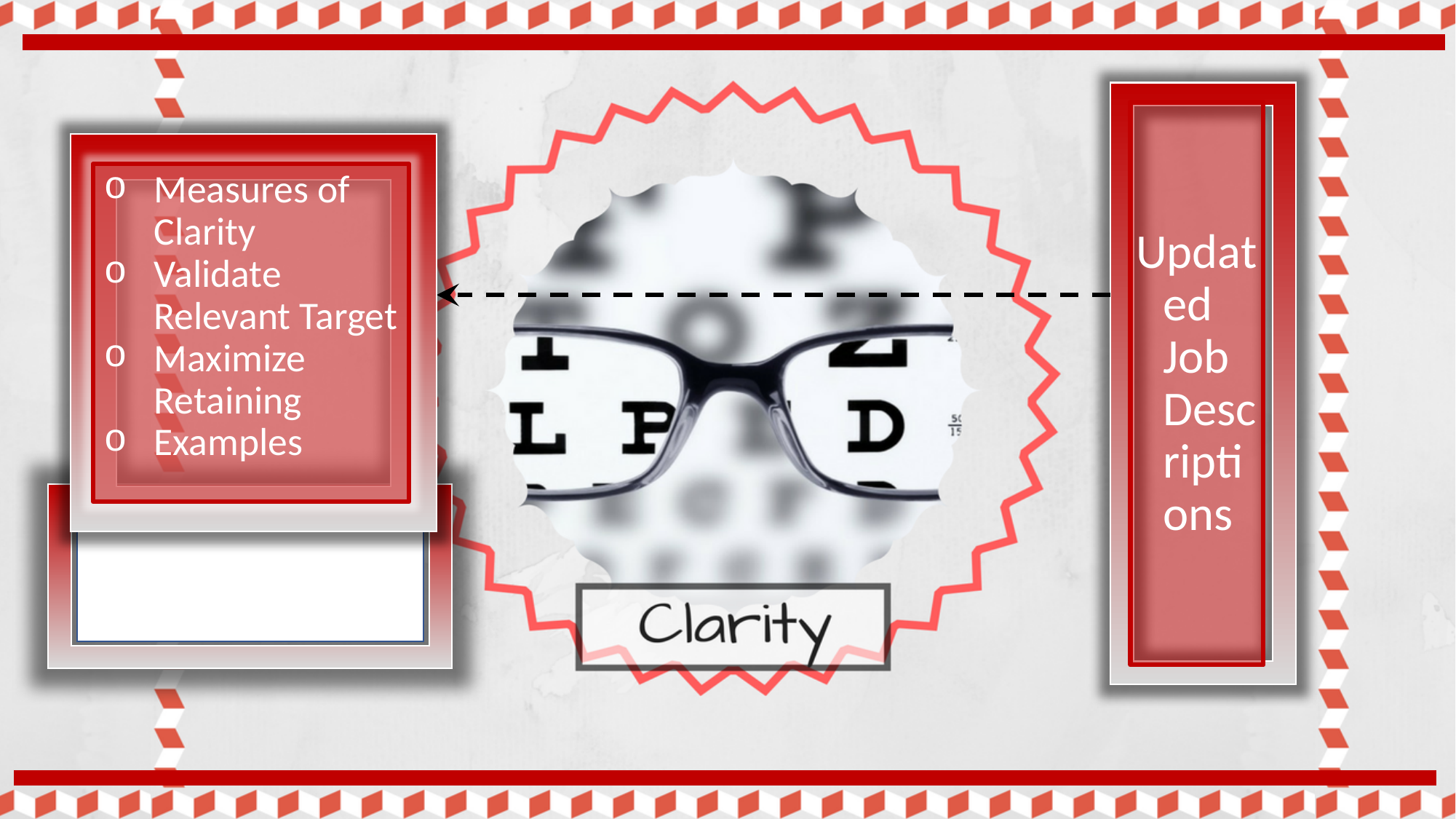

# Updated Job Descriptions

Measures of Clarity
Validate Relevant Target
Maximize Retaining
Examples